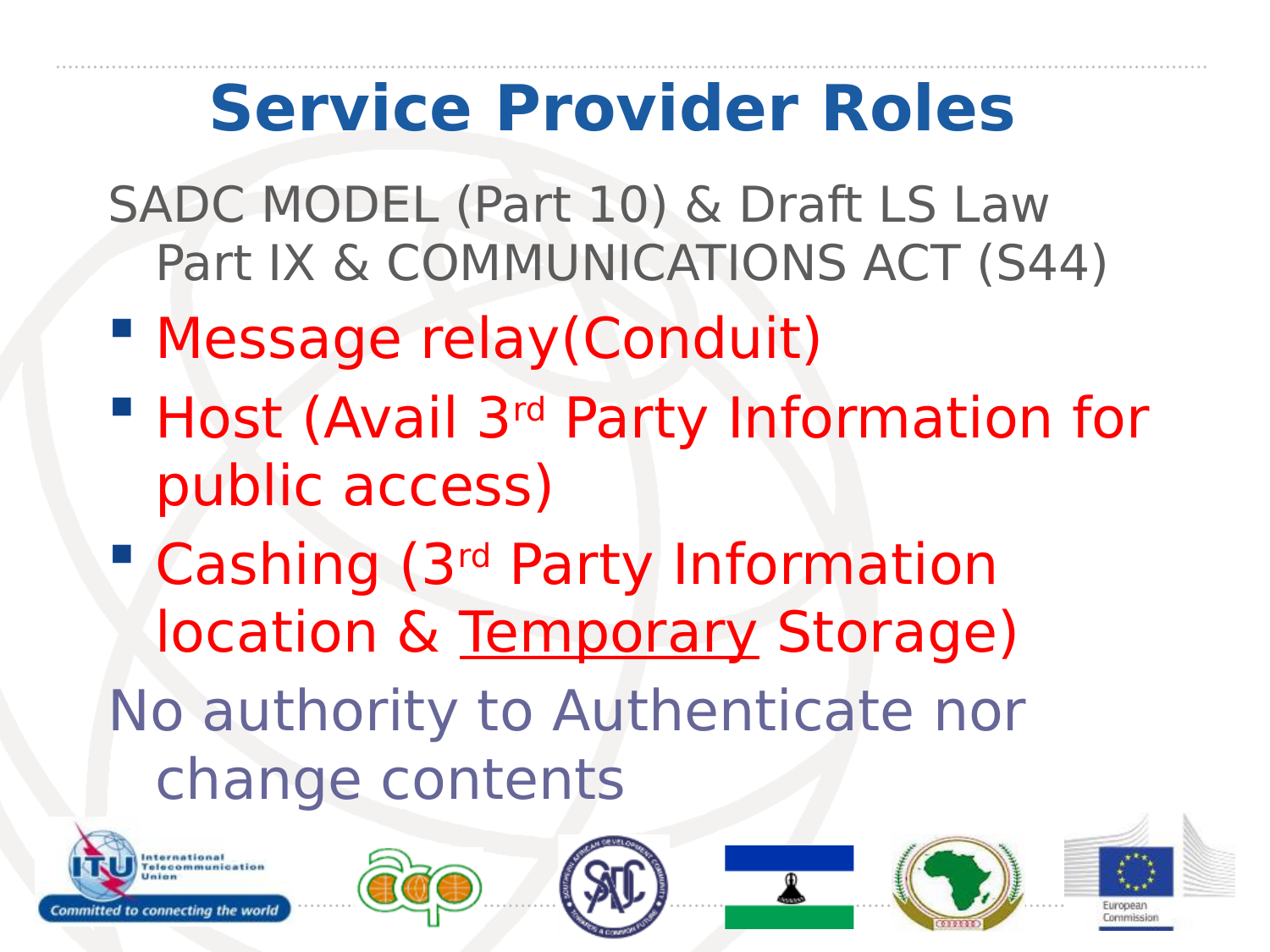

# Service Provider Roles
SADC MODEL (Part 10) & Draft LS Law Part IX & COMMUNICATIONS ACT (S44)
Message relay(Conduit)
Host (Avail 3rd Party Information for public access)
Cashing (3rd Party Information location & Temporary Storage)
No authority to Authenticate nor change contents